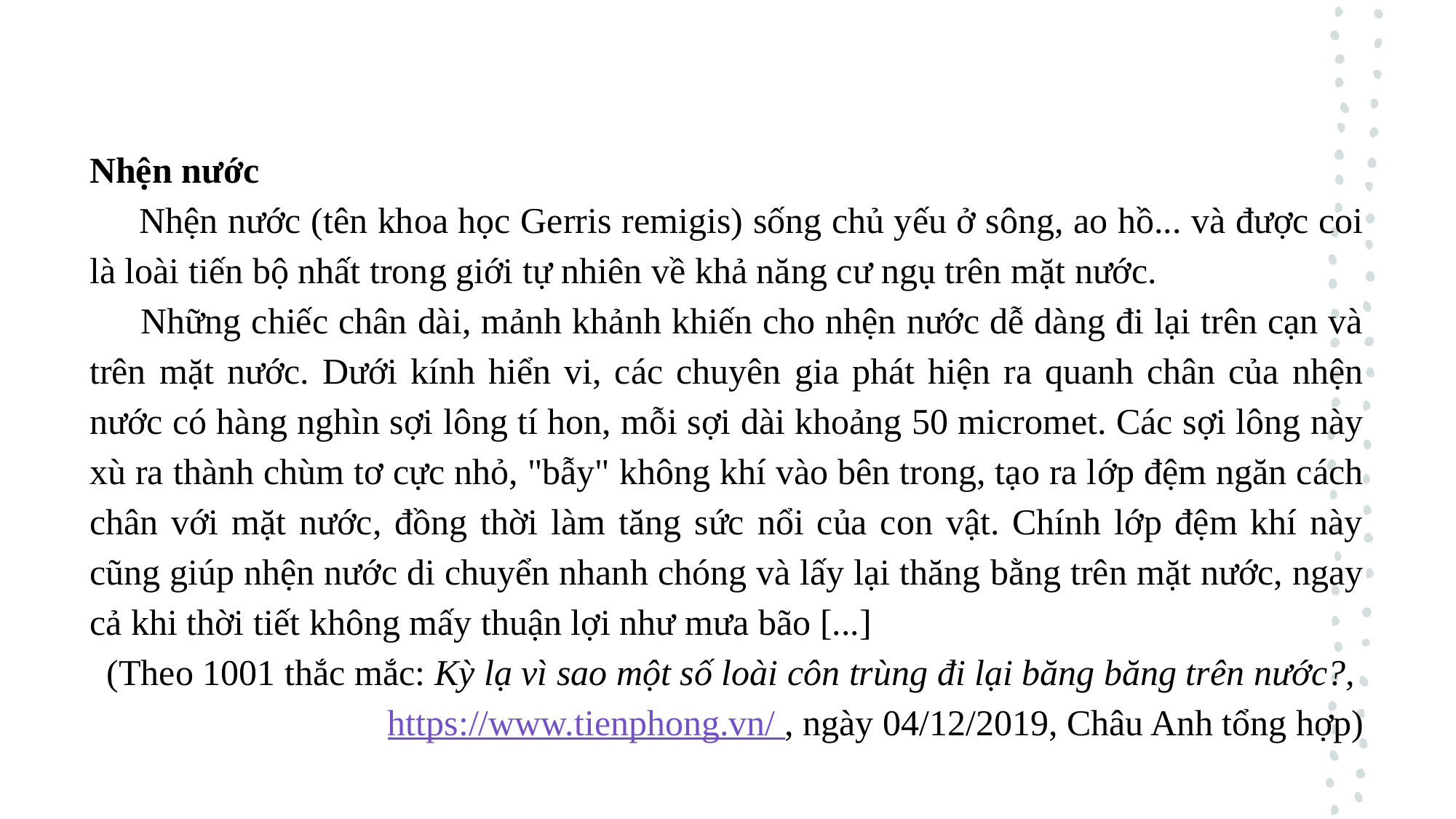

Nhện nước
     Nhện nước (tên khoa học Gerris remigis) sống chủ yếu ở sông, ao hồ... và được coi là loài tiến bộ nhất trong giới tự nhiên về khả năng cư ngụ trên mặt nước.
     Những chiếc chân dài, mảnh khảnh khiến cho nhện nước dễ dàng đi lại trên cạn và trên mặt nước. Dưới kính hiển vi, các chuyên gia phát hiện ra quanh chân của nhện nước có hàng nghìn sợi lông tí hon, mỗi sợi dài khoảng 50 micromet. Các sợi lông này xù ra thành chùm tơ cực nhỏ, "bẫy" không khí vào bên trong, tạo ra lớp đệm ngăn cách chân với mặt nước, đồng thời làm tăng sức nổi của con vật. Chính lớp đệm khí này cũng giúp nhện nước di chuyển nhanh chóng và lấy lại thăng bằng trên mặt nước, ngay cả khi thời tiết không mấy thuận lợi như mưa bão [...]
(Theo 1001 thắc mắc: Kỳ lạ vì sao một số loài côn trùng đi lại băng băng trên nước?, https://www.tienphong.vn/ , ngày 04/12/2019, Châu Anh tổng hợp)